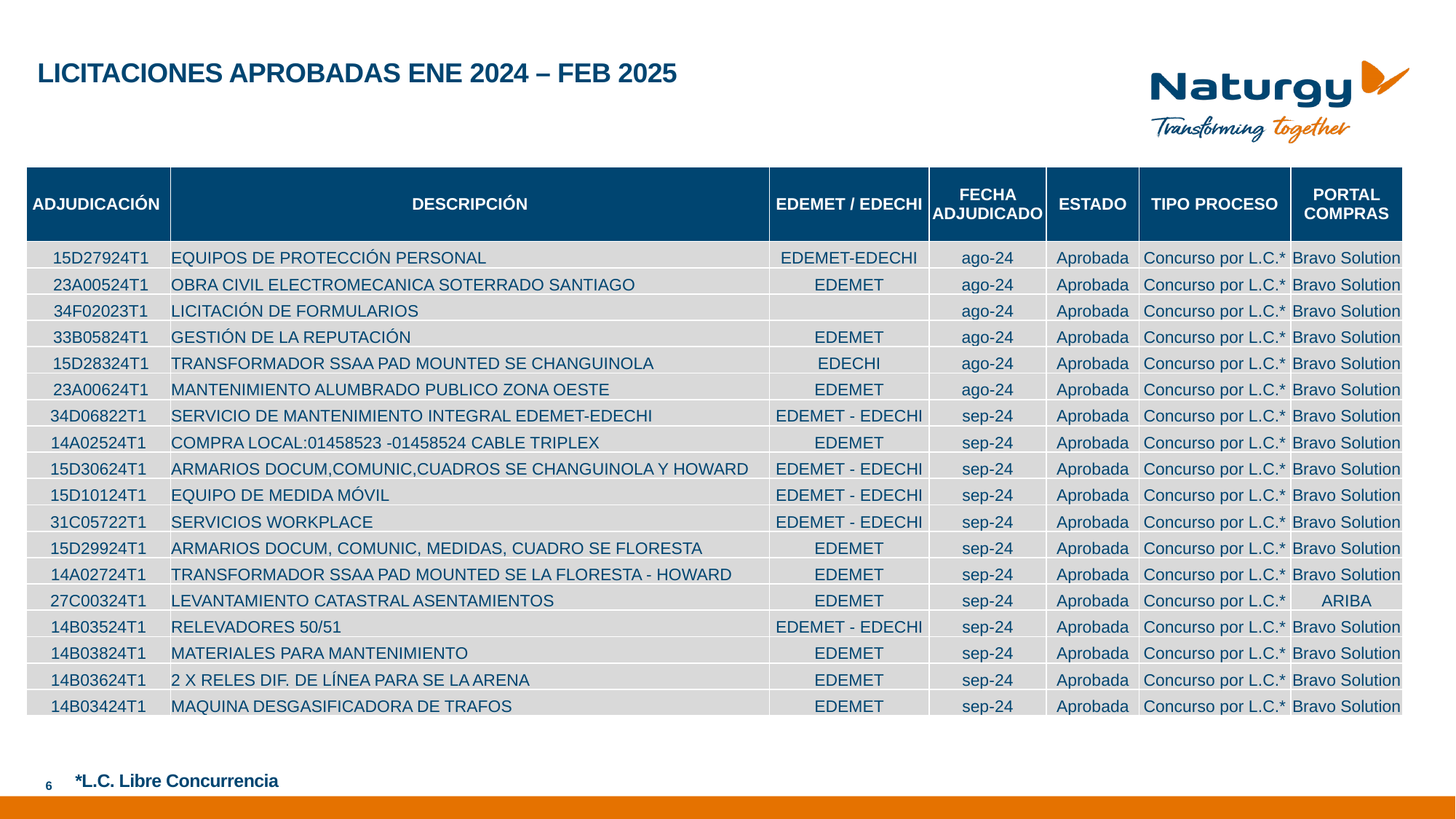

LICITACIONES APROBADAS ENE 2024 – FEB 2025
| ADJUDICACIÓN | DESCRIPCIÓN | EDEMET / EDECHI | FECHA ADJUDICADO | ESTADO | TIPO PROCESO | PORTAL COMPRAS |
| --- | --- | --- | --- | --- | --- | --- |
| 15D27924T1 | EQUIPOS DE PROTECCIÓN PERSONAL | EDEMET-EDECHI | ago-24 | Aprobada | Concurso por L.C.\* | Bravo Solution |
| 23A00524T1 | OBRA CIVIL ELECTROMECANICA SOTERRADO SANTIAGO | EDEMET | ago-24 | Aprobada | Concurso por L.C.\* | Bravo Solution |
| 34F02023T1 | LICITACIÓN DE FORMULARIOS |  | ago-24 | Aprobada | Concurso por L.C.\* | Bravo Solution |
| 33B05824T1 | GESTIÓN DE LA REPUTACIÓN | EDEMET | ago-24 | Aprobada | Concurso por L.C.\* | Bravo Solution |
| 15D28324T1 | TRANSFORMADOR SSAA PAD MOUNTED SE CHANGUINOLA | EDECHI | ago-24 | Aprobada | Concurso por L.C.\* | Bravo Solution |
| 23A00624T1 | MANTENIMIENTO ALUMBRADO PUBLICO ZONA OESTE | EDEMET | ago-24 | Aprobada | Concurso por L.C.\* | Bravo Solution |
| 34D06822T1 | SERVICIO DE MANTENIMIENTO INTEGRAL EDEMET-EDECHI | EDEMET - EDECHI | sep-24 | Aprobada | Concurso por L.C.\* | Bravo Solution |
| 14A02524T1 | COMPRA LOCAL:01458523 -01458524 CABLE TRIPLEX | EDEMET | sep-24 | Aprobada | Concurso por L.C.\* | Bravo Solution |
| 15D30624T1 | ARMARIOS DOCUM,COMUNIC,CUADROS SE CHANGUINOLA Y HOWARD | EDEMET - EDECHI | sep-24 | Aprobada | Concurso por L.C.\* | Bravo Solution |
| 15D10124T1 | EQUIPO DE MEDIDA MÓVIL | EDEMET - EDECHI | sep-24 | Aprobada | Concurso por L.C.\* | Bravo Solution |
| 31C05722T1 | SERVICIOS WORKPLACE | EDEMET - EDECHI | sep-24 | Aprobada | Concurso por L.C.\* | Bravo Solution |
| 15D29924T1 | ARMARIOS DOCUM, COMUNIC, MEDIDAS, CUADRO SE FLORESTA | EDEMET | sep-24 | Aprobada | Concurso por L.C.\* | Bravo Solution |
| 14A02724T1 | TRANSFORMADOR SSAA PAD MOUNTED SE LA FLORESTA - HOWARD | EDEMET | sep-24 | Aprobada | Concurso por L.C.\* | Bravo Solution |
| 27C00324T1 | LEVANTAMIENTO CATASTRAL ASENTAMIENTOS | EDEMET | sep-24 | Aprobada | Concurso por L.C.\* | ARIBA |
| 14B03524T1 | RELEVADORES 50/51 | EDEMET - EDECHI | sep-24 | Aprobada | Concurso por L.C.\* | Bravo Solution |
| 14B03824T1 | MATERIALES PARA MANTENIMIENTO | EDEMET | sep-24 | Aprobada | Concurso por L.C.\* | Bravo Solution |
| 14B03624T1 | 2 X RELES DIF. DE LÍNEA PARA SE LA ARENA | EDEMET | sep-24 | Aprobada | Concurso por L.C.\* | Bravo Solution |
| 14B03424T1 | MAQUINA DESGASIFICADORA DE TRAFOS | EDEMET | sep-24 | Aprobada | Concurso por L.C.\* | Bravo Solution |
*L.C. Libre Concurrencia